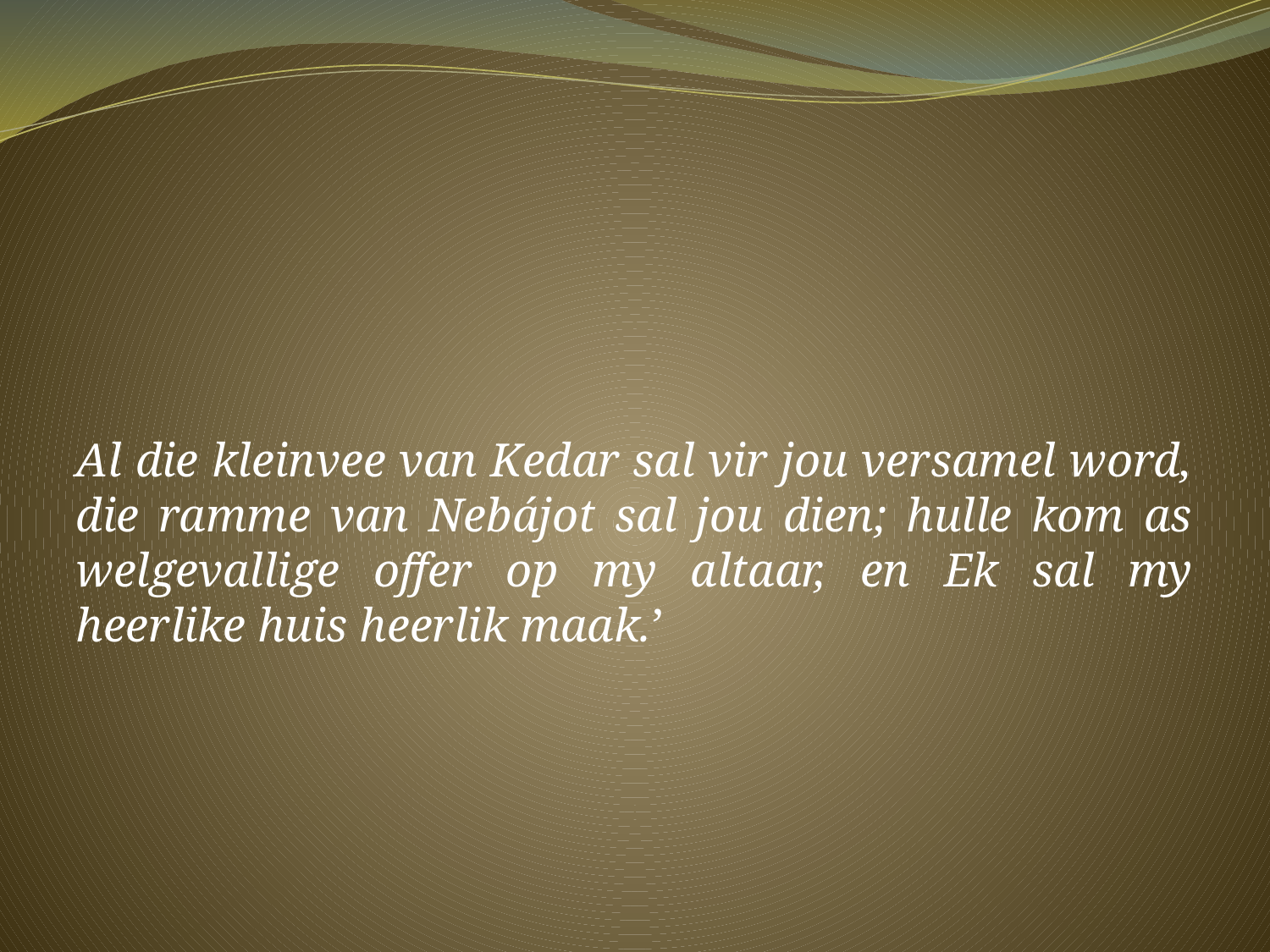

Al die kleinvee van Kedar sal vir jou versamel word, die ramme van Nebájot sal jou dien; hulle kom as welgevallige offer op my altaar, en Ek sal my heerlike huis heerlik maak.’